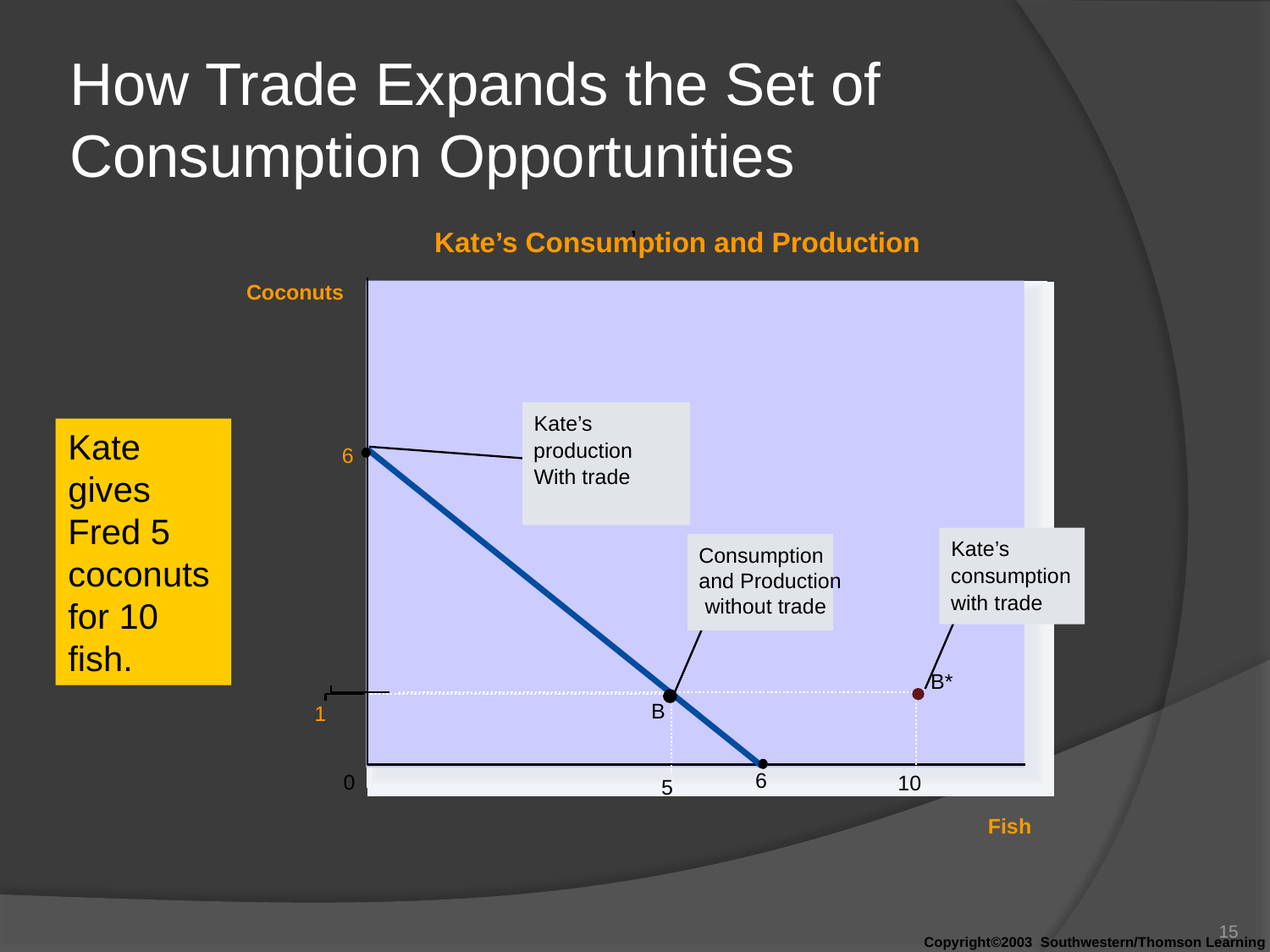

# How Trade Expands the Set of Consumption Opportunities
Kate’s Consumption and Production
’

Coconuts

Kate’s
production

With trade

Kate gives Fred 5 coconuts for 10 fish.
6

6

Kate’s
consumption
with trade

Consumption
and Production
 without trade

B*

10

B

1
5
0
Fish
15
Copyright©2003  Southwestern/Thomson Learning